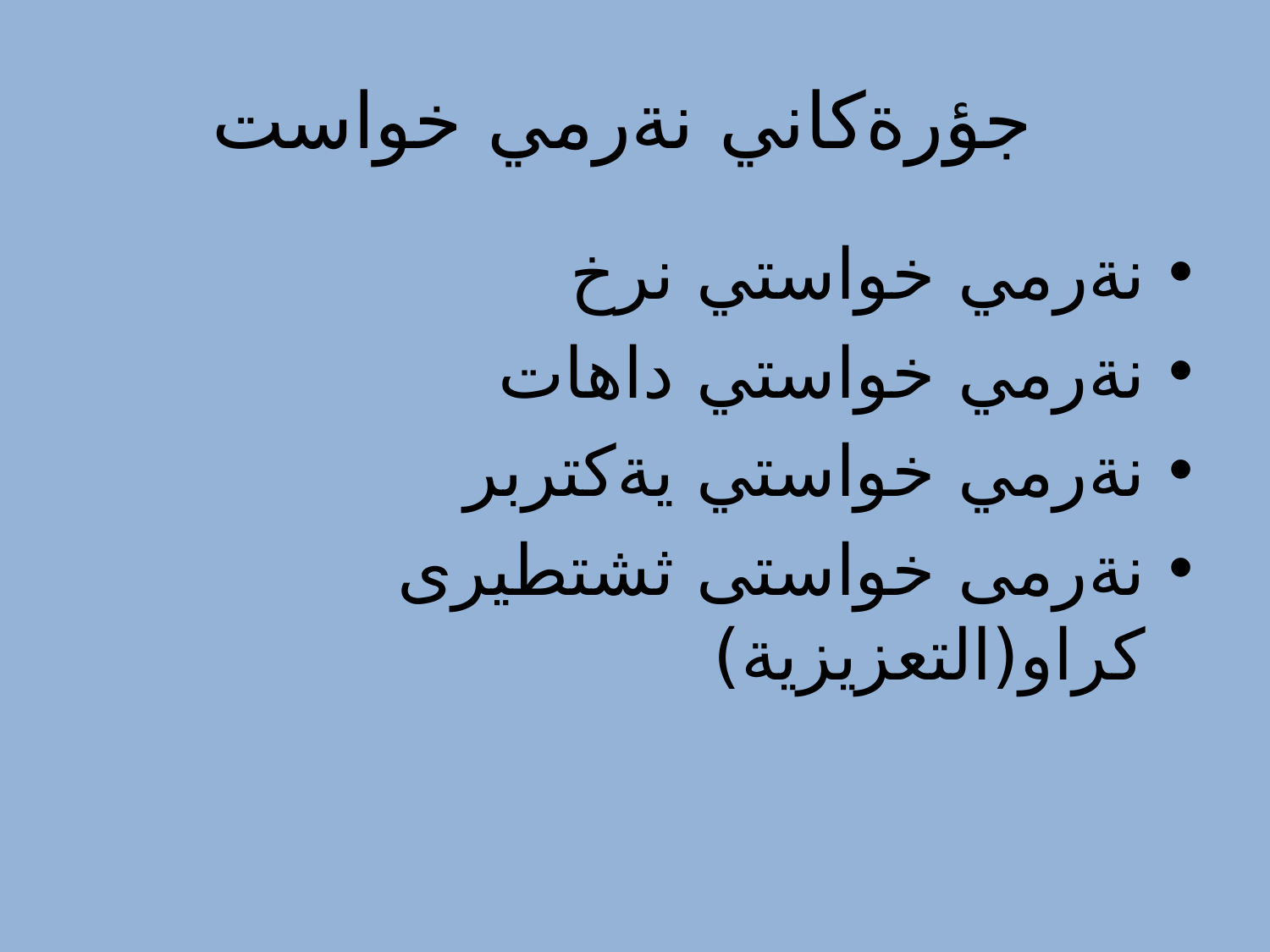

# جؤرةكاني نةرمي خواست
نةرمي خواستي نرخ
نةرمي خواستي داهات
نةرمي خواستي يةكتربر
نةرمى خواستى ثشتطيرى كراو(التعزيزية)